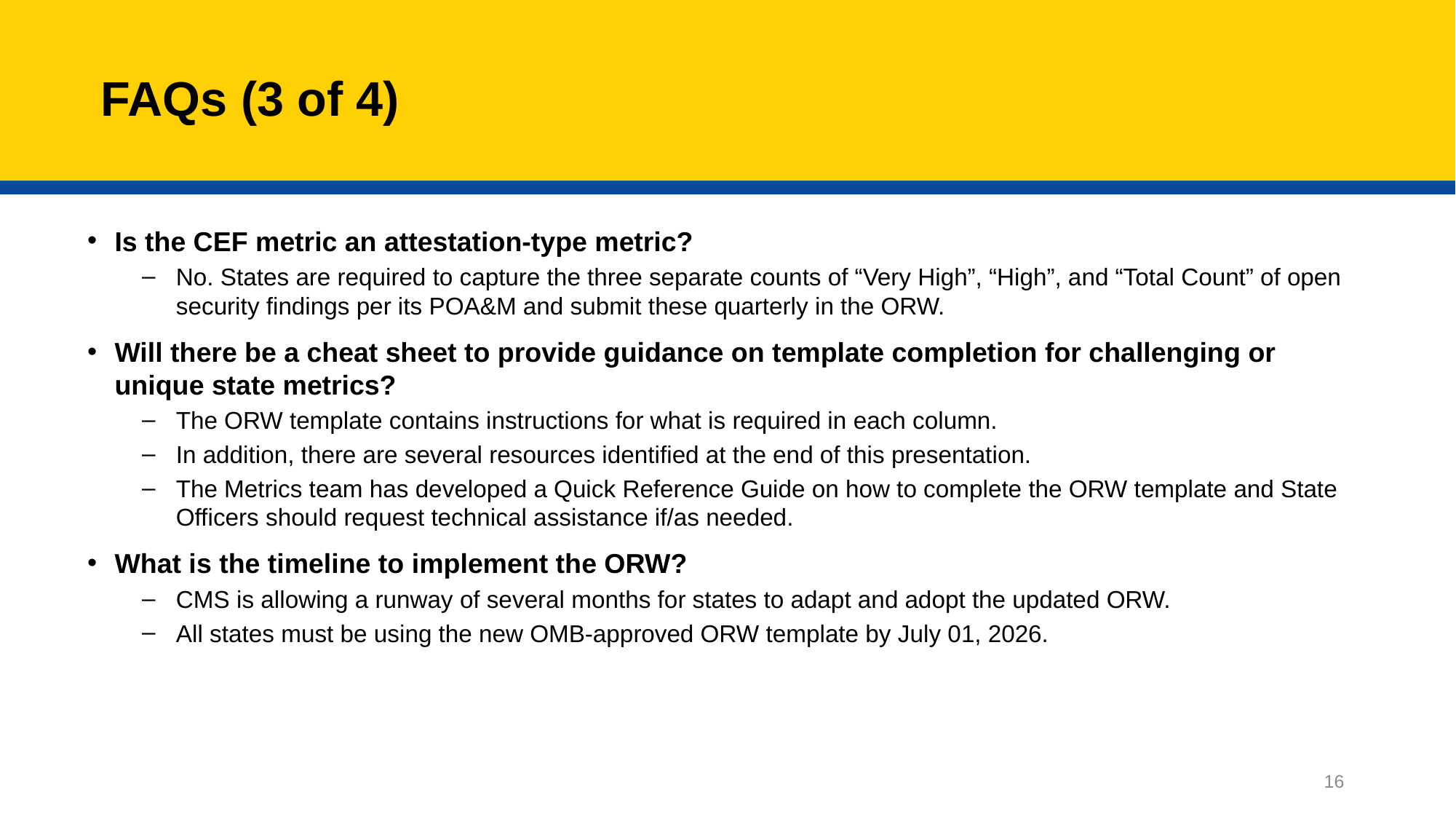

# FAQs (3 of 4)
Is the CEF metric an attestation-type metric?
No. States are required to capture the three separate counts of “Very High”, “High”, and “Total Count” of open security findings per its POA&M and submit these quarterly in the ORW.
Will there be a cheat sheet to provide guidance on template completion for challenging or unique state metrics?
The ORW template contains instructions for what is required in each column.
In addition, there are several resources identified at the end of this presentation.
The Metrics team has developed a Quick Reference Guide on how to complete the ORW template and State Officers should request technical assistance if/as needed.
What is the timeline to implement the ORW?
CMS is allowing a runway of several months for states to adapt and adopt the updated ORW.
All states must be using the new OMB-approved ORW template by July 01, 2026.

16